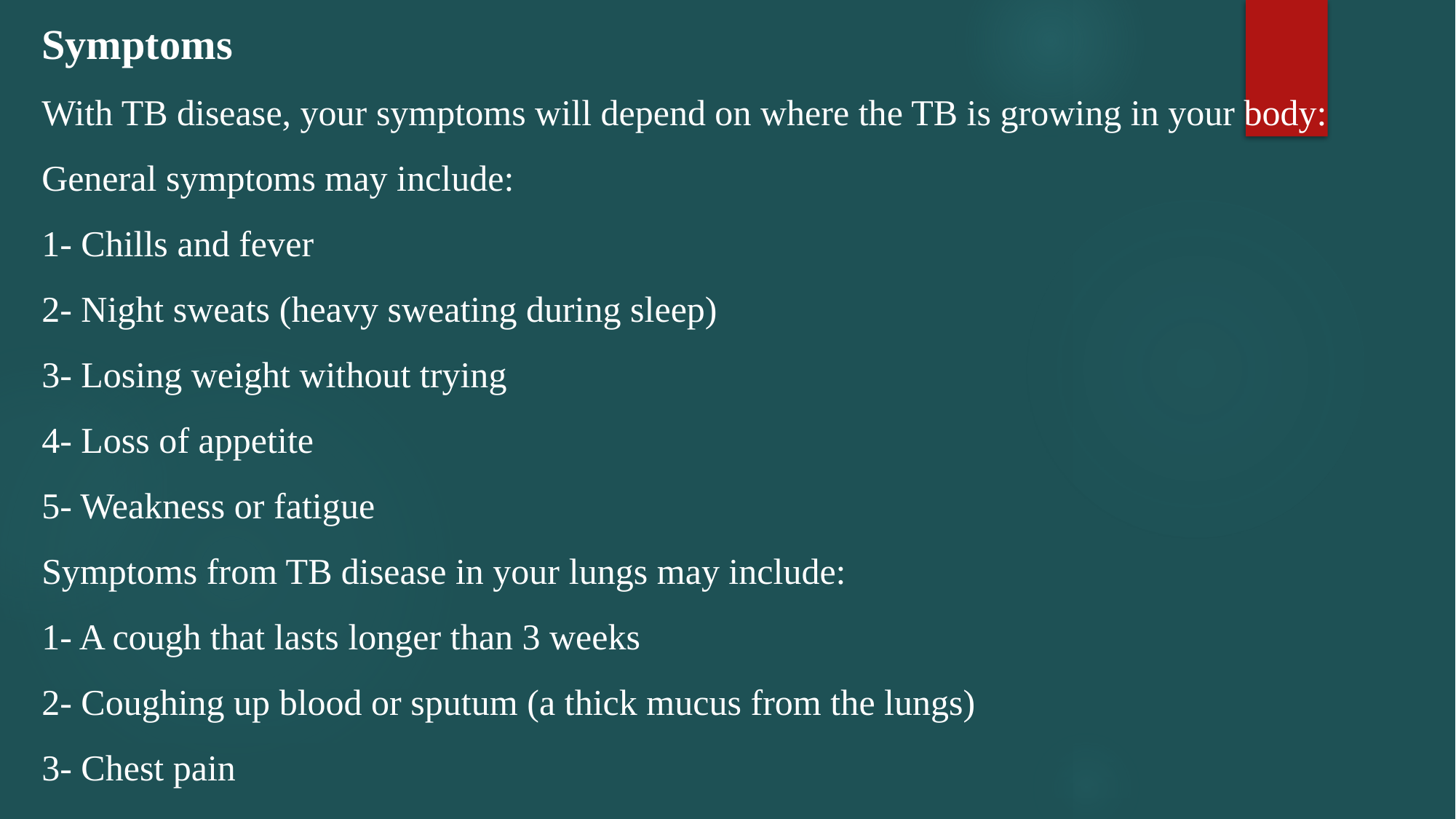

Symptoms
With TB disease, your symptoms will depend on where the TB is growing in your body:
General symptoms may include:
1- Chills and fever
2- Night sweats (heavy sweating during sleep)
3- Losing weight without trying
4- Loss of appetite
5- Weakness or fatigue
Symptoms from TB disease in your lungs may include:
1- A cough that lasts longer than 3 weeks
2- Coughing up blood or sputum (a thick mucus from the lungs)
3- Chest pain